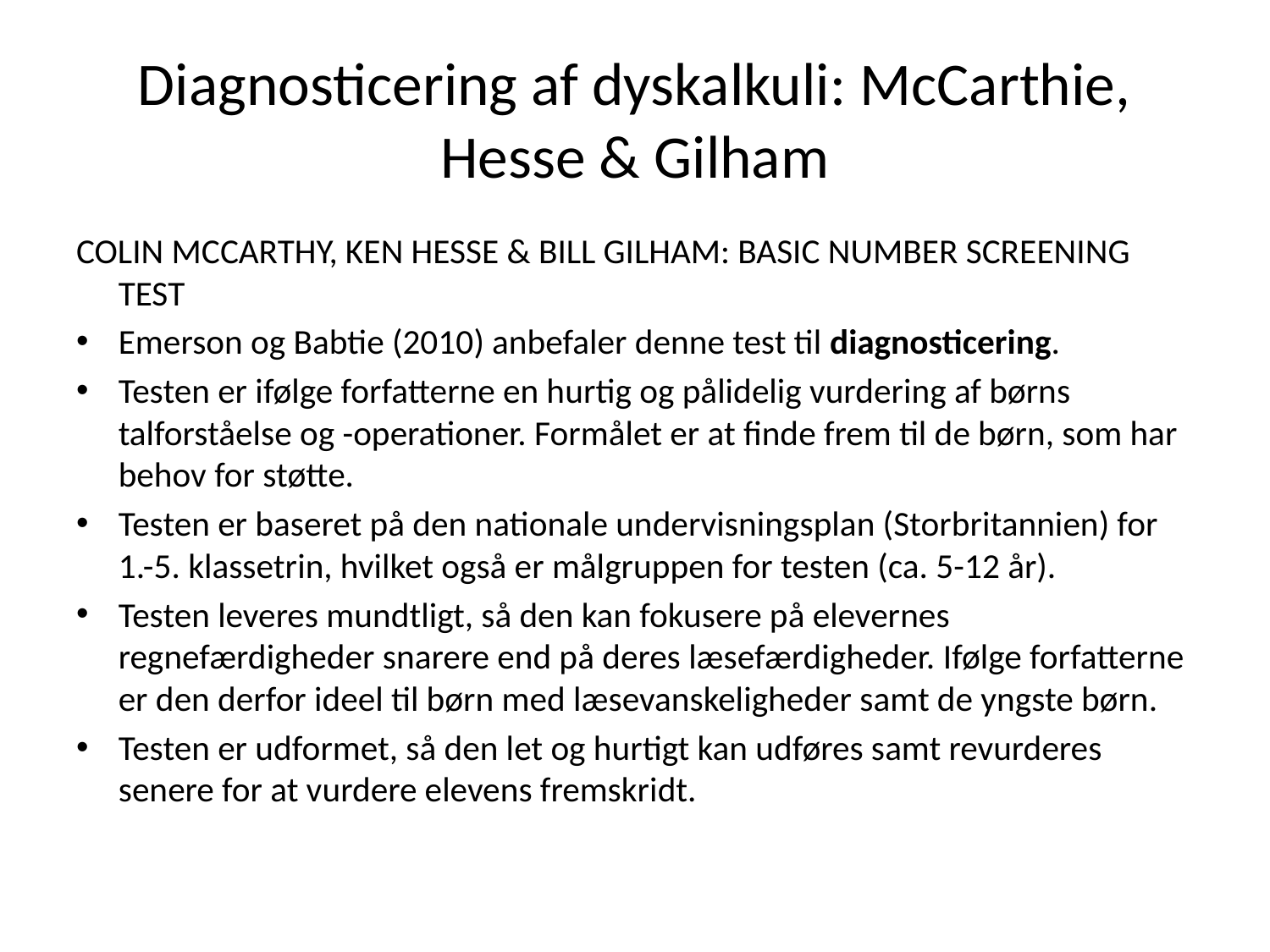

# Diagnosticering af dyskalkuli: McCarthie, Hesse & Gilham
COLIN MCCARTHY, KEN HESSE & BILL GILHAM: BASIC NUMBER SCREENING TEST
Emerson og Babtie (2010) anbefaler denne test til diagnosticering.
Testen er ifølge forfatterne en hurtig og pålidelig vurdering af børns talforståelse og -operationer. Formålet er at finde frem til de børn, som har behov for støtte.
Testen er baseret på den nationale undervisningsplan (Storbritannien) for 1.-5. klassetrin, hvilket også er målgruppen for testen (ca. 5-12 år).
Testen leveres mundtligt, så den kan fokusere på elevernes regnefærdigheder snarere end på deres læsefærdigheder. Ifølge forfatterne er den derfor ideel til børn med læsevanskeligheder samt de yngste børn.
Testen er udformet, så den let og hurtigt kan udføres samt revurderes senere for at vurdere elevens fremskridt.